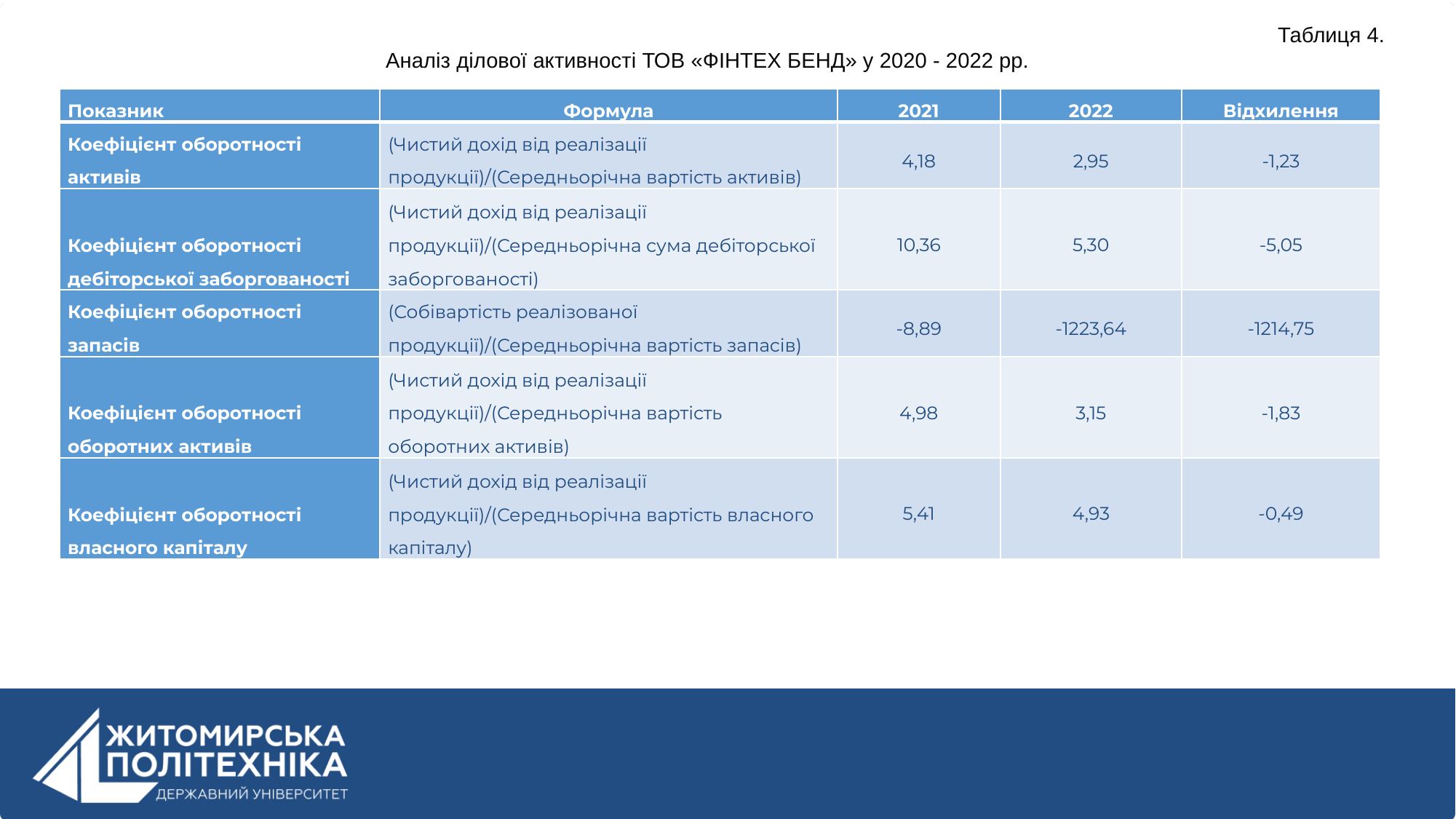

Таблиця 4.
Аналіз ділової активності ТОВ «ФІНТЕХ БЕНД» у 2020 - 2022 рр.

| Показник | Формула | 2021 | 2022 | Відхилення |
| --- | --- | --- | --- | --- |
| Коефіцієнт оборотності активів | (Чистий дохід від реалізації продукції)/(Середньорічна вартість активів) | 4,18 | 2,95 | -1,23 |
| Коефіцієнт оборотності дебіторської заборгованості | (Чистий дохід від реалізації продукції)/(Середньорічна сума дебіторської заборгованості) | 10,36 | 5,30 | -5,05 |
| Коефіцієнт оборотності запасів | (Собівартість реалізованої продукції)/(Середньорічна вартість запасів) | -8,89 | -1223,64 | -1214,75 |
| Коефіцієнт оборотності оборотних активів | (Чистий дохід від реалізації продукції)/(Середньорічна вартість оборотних активів) | 4,98 | 3,15 | -1,83 |
| Коефіцієнт оборотності власного капіталу | (Чистий дохід від реалізації продукції)/(Середньорічна вартість власного капіталу) | 5,41 | 4,93 | -0,49 |